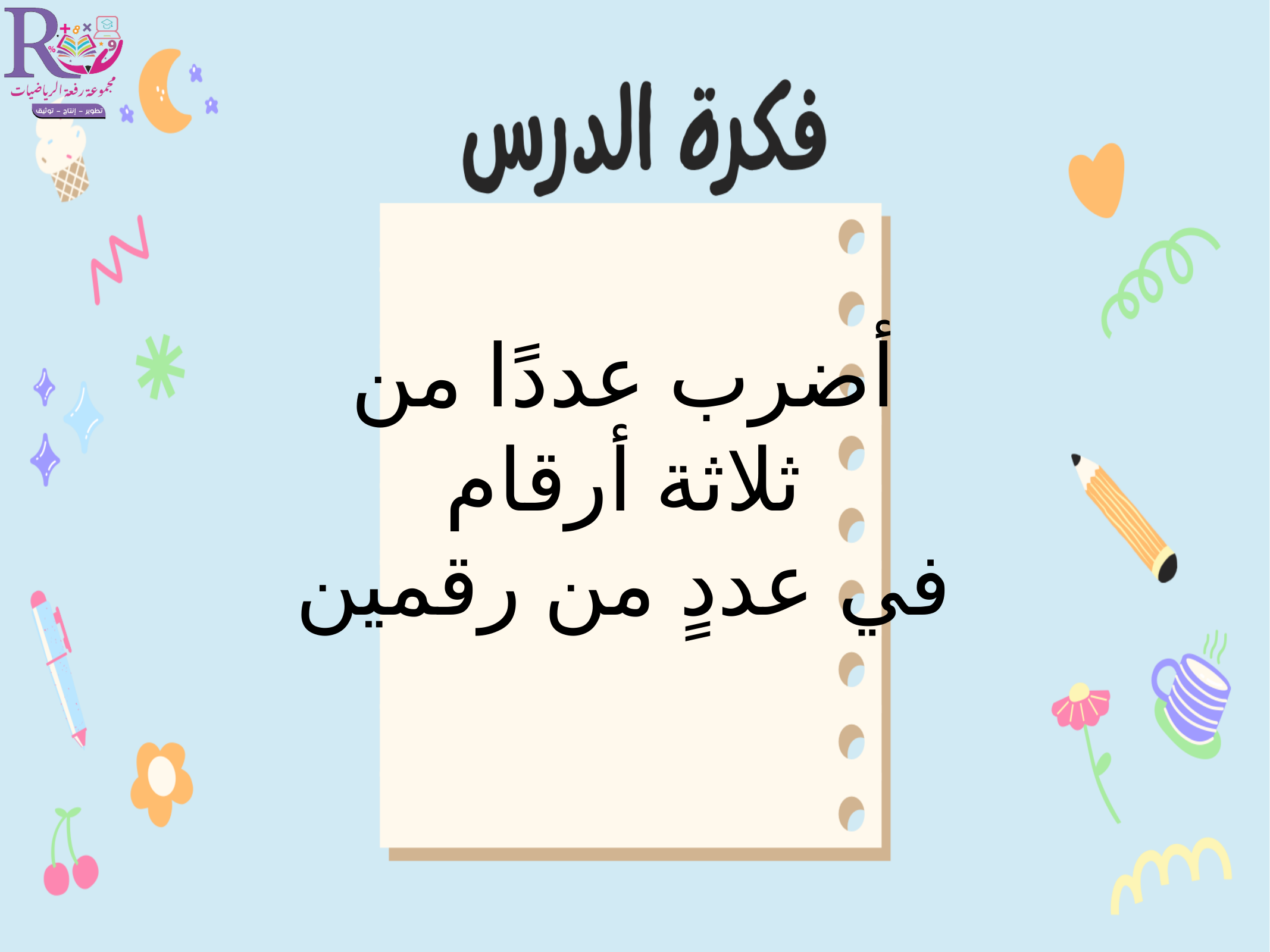

أضرب عددًا من
ثلاثة أرقام
في عددٍ من رقمين